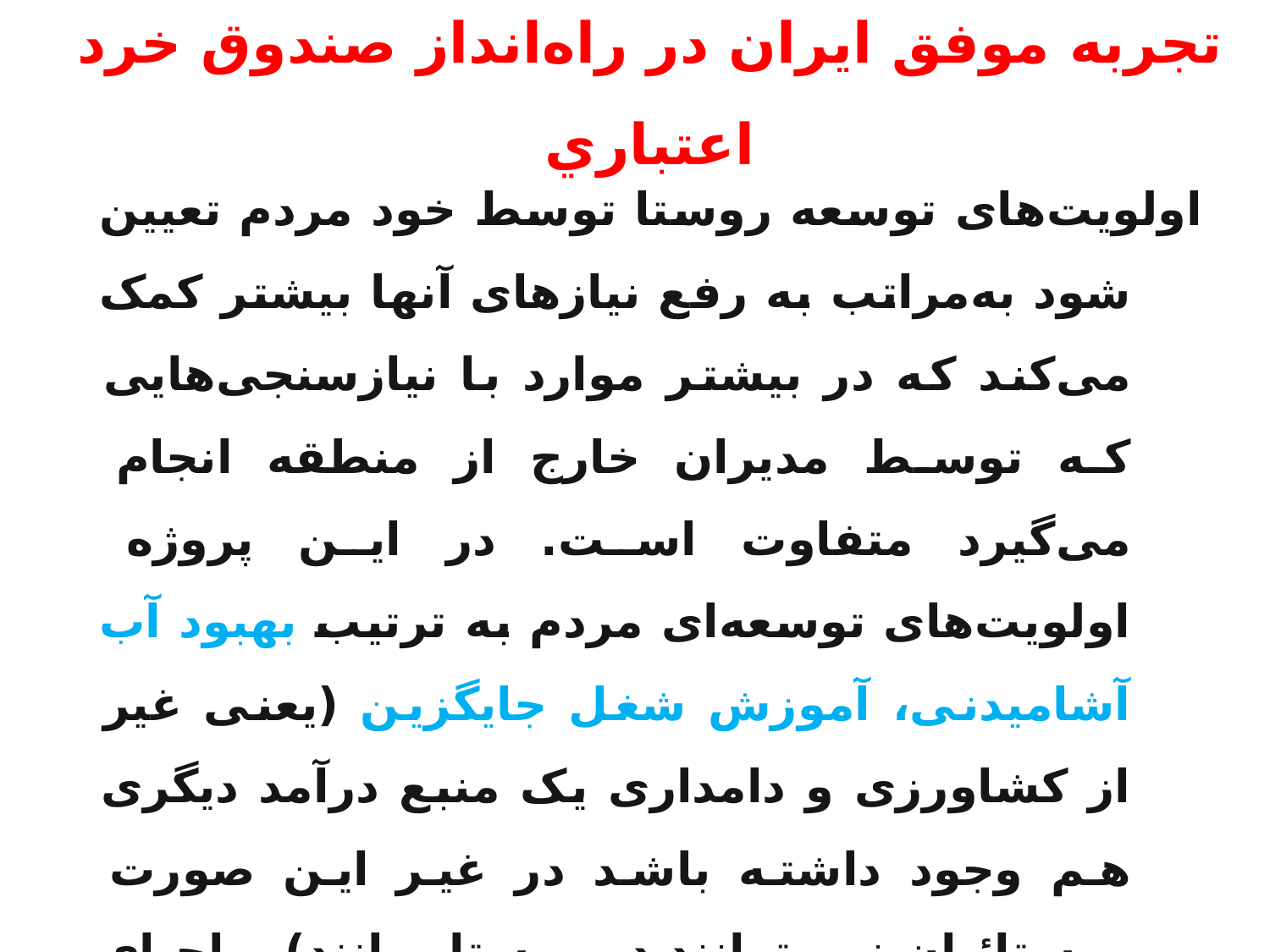

تجربه موفق ايران در راه‌انداز صندوق خرد اعتباري
اولویت‌های توسعه روستا توسط خود مردم تعیین شود به‌مراتب به رفع نیازهای آنها بیشتر کمک می‌کند که در بیشتر موارد با نیازسنجی‌هایی که توسط مدیران خارج از منطقه انجام می‌گیرد متفاوت است. در این پروژه اولویت‌های توسعه‌ای مردم به ترتیب بهبود آب آشامیدنی،‌ آموزش شغل جایگزین (یعنی غیر از کشاورزی و دامداری یک منبع درآمد دیگری هم وجود داشته باشد در غیر این صورت روستائیان نمی‌توانند در روستا بمانند) و احیای مراتع بود و برق‌رسانی در اولویت ششم، خانه بهداشت دهم، آسفالت هفدهم و مخابرات اولویت هجدهم بود
66